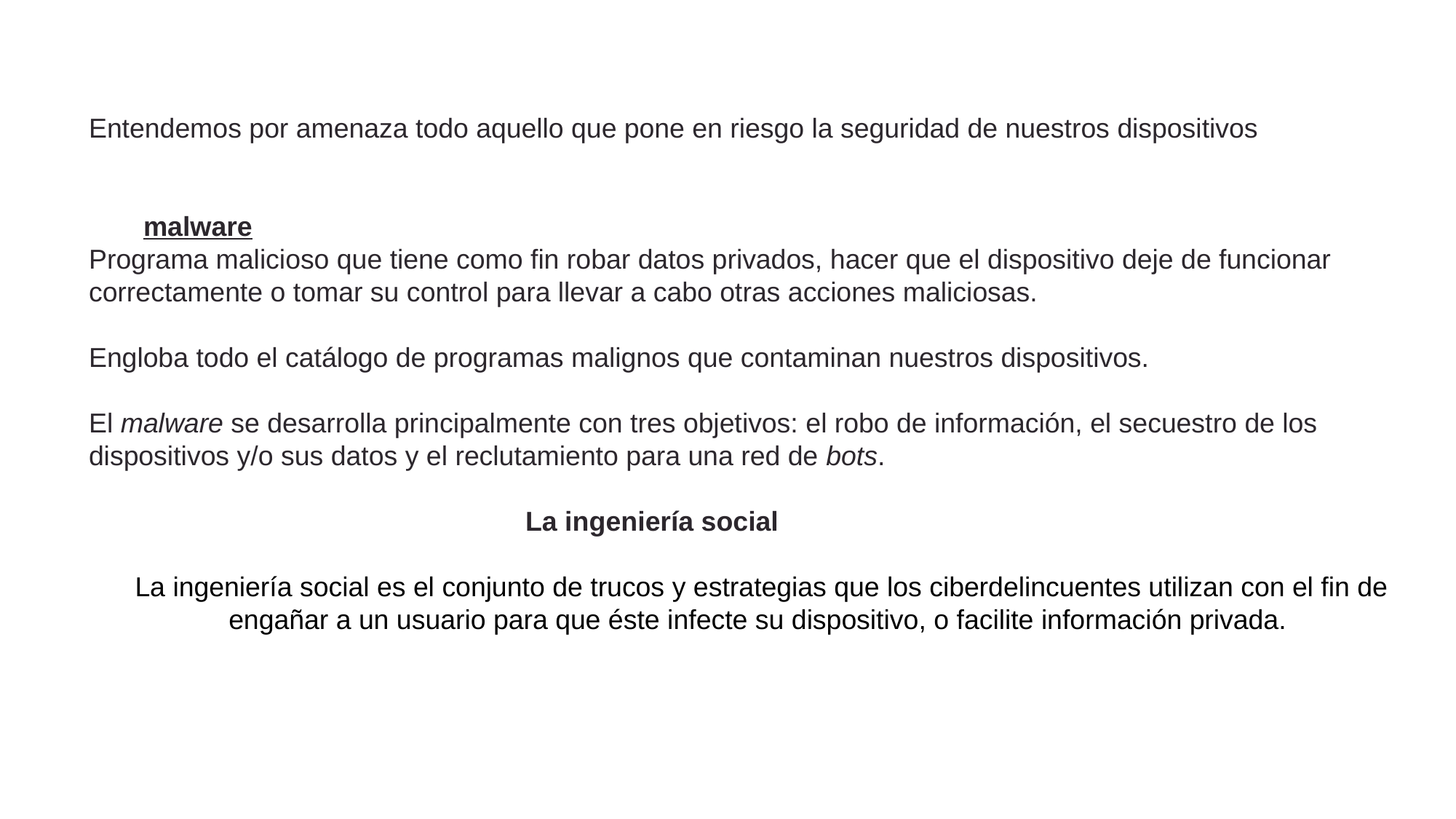

Entendemos por amenaza todo aquello que pone en riesgo la seguridad de nuestros dispositivos

malware
Programa malicioso que tiene como fin robar datos privados, hacer que el dispositivo deje de funcionar correctamente o tomar su control para llevar a cabo otras acciones maliciosas.

Engloba todo el catálogo de programas malignos que contaminan nuestros dispositivos.

El malware se desarrolla principalmente con tres objetivos: el robo de información, el secuestro de los dispositivos y/o sus datos y el reclutamiento para una red de bots.

La ingeniería social

La ingeniería social es el conjunto de trucos y estrategias que los ciberdelincuentes utilizan con el fin de engañar a un usuario para que éste infecte su dispositivo, o facilite información privada.